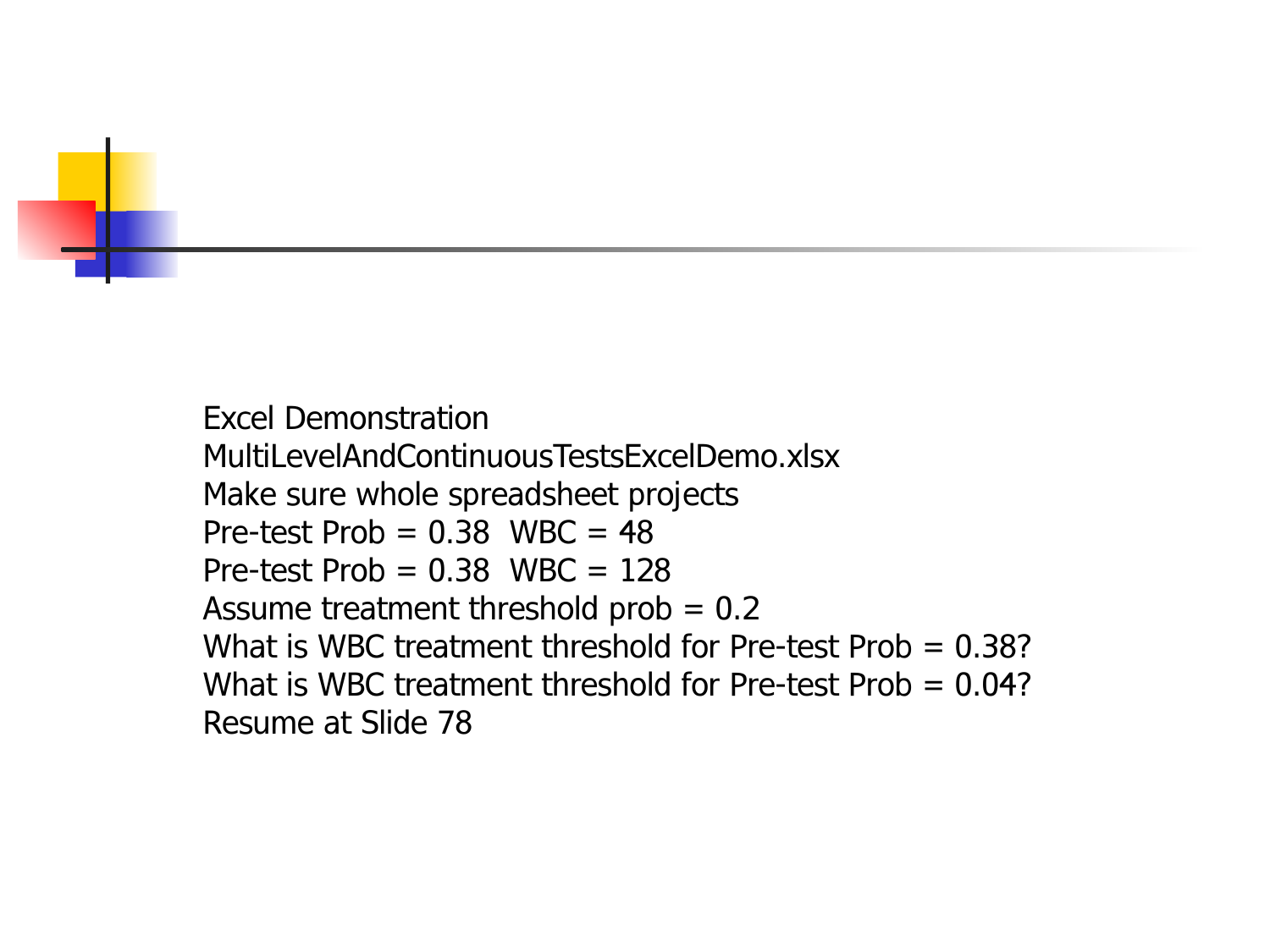

Excel Demonstration
MultiLevelAndContinuousTestsExcelDemo.xlsx
Make sure whole spreadsheet projects
Pre-test Prob = 0.38  WBC = 48
Pre-test Prob = 0.38  WBC = 128
Assume treatment threshold prob = 0.2
What is WBC treatment threshold for Pre-test Prob = 0.38?
What is WBC treatment threshold for Pre-test Prob = 0.04?
Resume at Slide 78